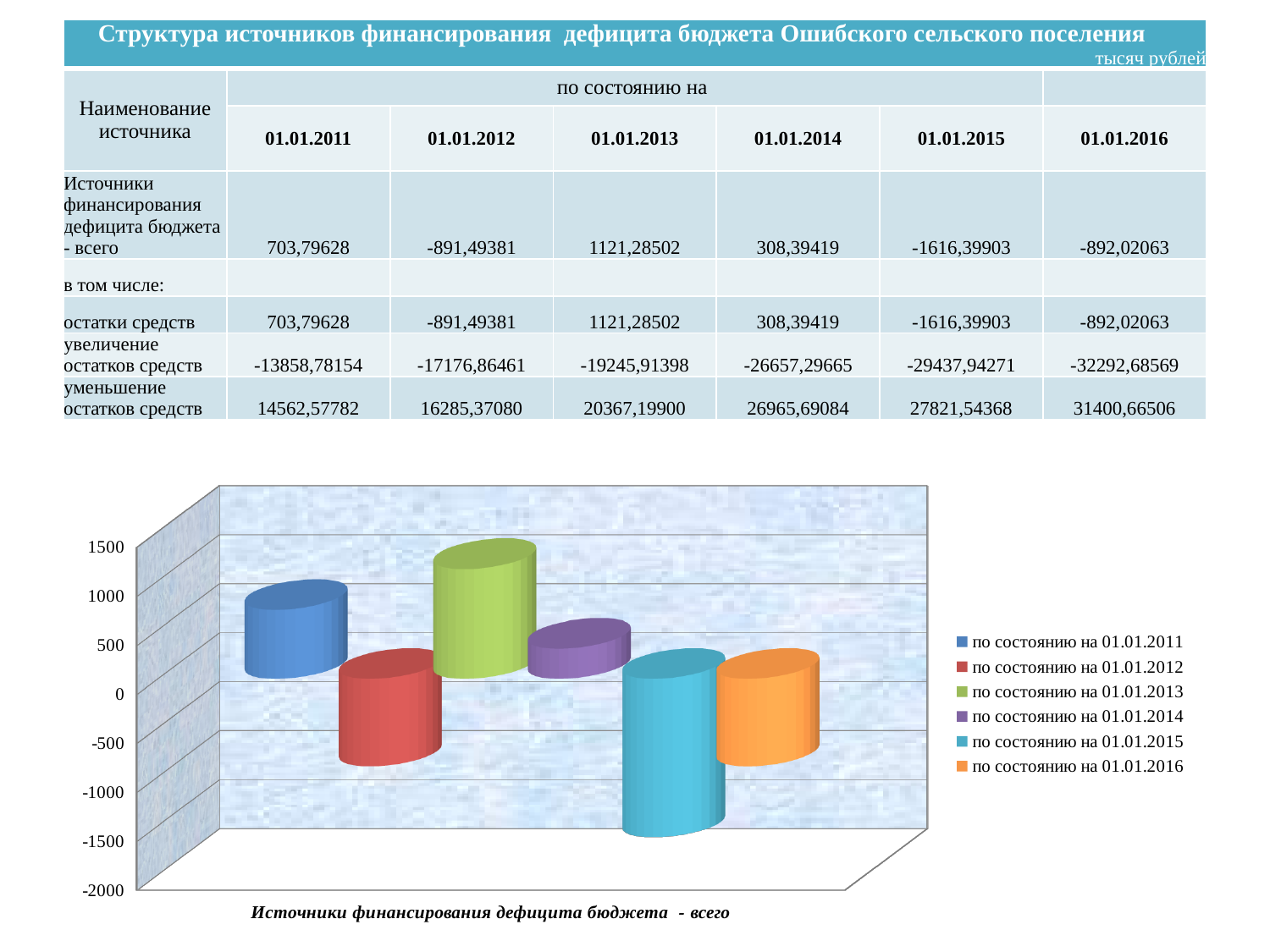

| Структура источников финансирования дефицита бюджета Ошибского сельского поселения тысяч рублей |  |  |  |  |  |  |
| --- | --- | --- | --- | --- | --- | --- |
| Наименование источника | по состоянию на |  |  |  |  |  |
|  | 01.01.2011 | 01.01.2012 | 01.01.2013 | 01.01.2014 | 01.01.2015 | 01.01.2016 |
| Источники финансирования дефицита бюджета - всего | 703,79628 | -891,49381 | 1121,28502 | 308,39419 | -1616,39903 | -892,02063 |
| в том числе: |  |  |  |  |  |  |
| остатки средств | 703,79628 | -891,49381 | 1121,28502 | 308,39419 | -1616,39903 | -892,02063 |
| увеличение остатков средств | -13858,78154 | -17176,86461 | -19245,91398 | -26657,29665 | -29437,94271 | -32292,68569 |
| уменьшение остатков средств | 14562,57782 | 16285,37080 | 20367,19900 | 26965,69084 | 27821,54368 | 31400,66506 |
#

[unsupported chart]